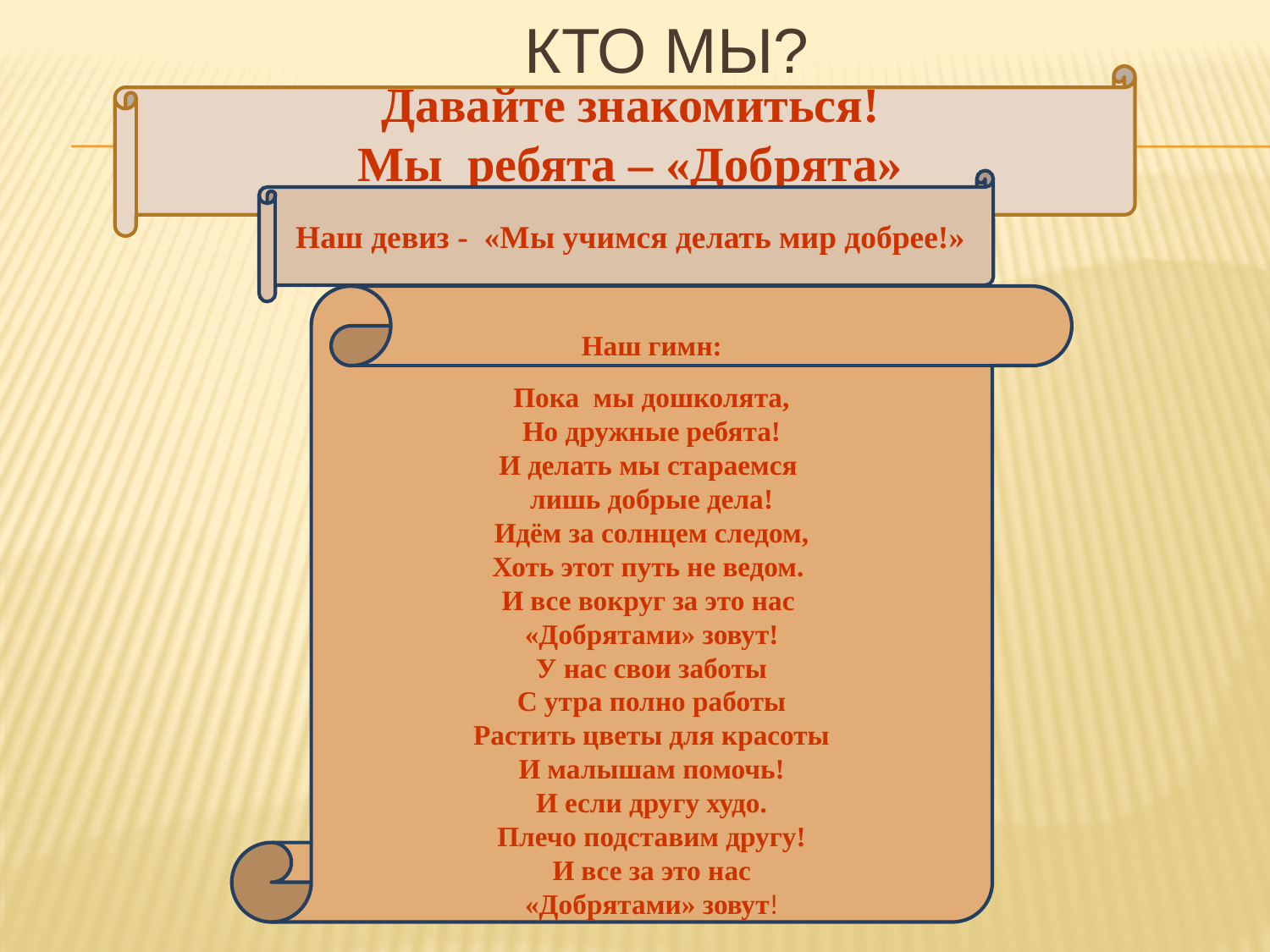

# Кто мы?
Давайте знакомиться!
Мы  ребята – «Добрята»

Наш девиз -  «Мы учимся делать мир добрее!»
Наш гимн:
Пока  мы дошколята,
Но дружные ребята!
И делать мы стараемся
лишь добрые дела!
Идём за солнцем следом,
Хоть этот путь не ведом.
И все вокруг за это нас
«Добрятами» зовут!
У нас свои заботы
С утра полно работы
Растить цветы для красоты
И малышам помочь!
И если другу худо.
Плечо подставим другу!
И все за это нас
«Добрятами» зовут!